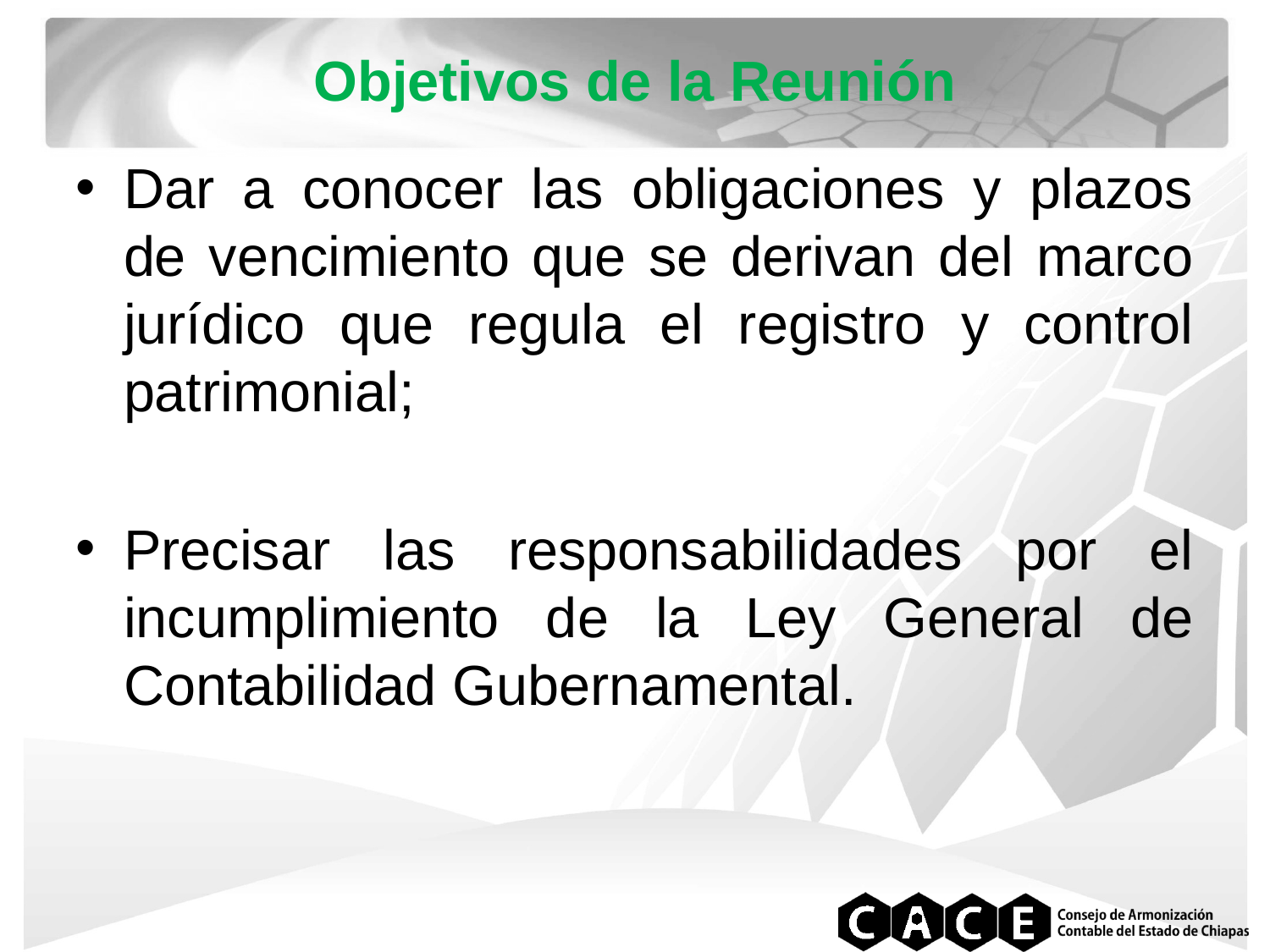

# Objetivos de la Reunión
Dar a conocer las obligaciones y plazos de vencimiento que se derivan del marco jurídico que regula el registro y control patrimonial;

Precisar las responsabilidades por el incumplimiento de la Ley General de Contabilidad Gubernamental.